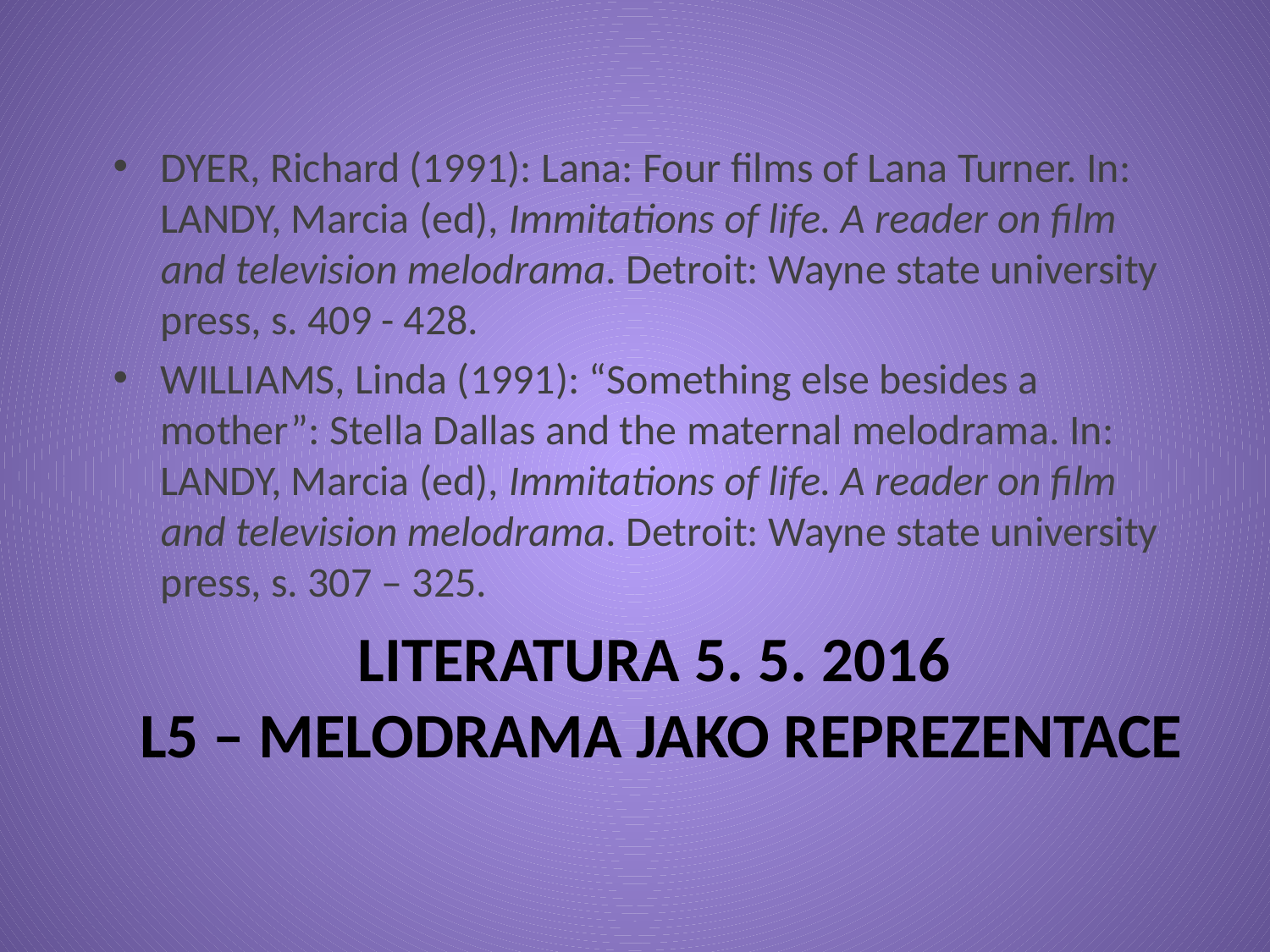

DYER, Richard (1991): Lana: Four films of Lana Turner. In: LANDY, Marcia (ed), Immitations of life. A reader on film and television melodrama. Detroit: Wayne state university press, s. 409 - 428.
WILLIAMS, Linda (1991): “Something else besides a mother”: Stella Dallas and the maternal melodrama. In: LANDY, Marcia (ed), Immitations of life. A reader on film and television melodrama. Detroit: Wayne state university press, s. 307 – 325.
# Literatura 5. 5. 2016 L5 – melodrama jako reprezentace